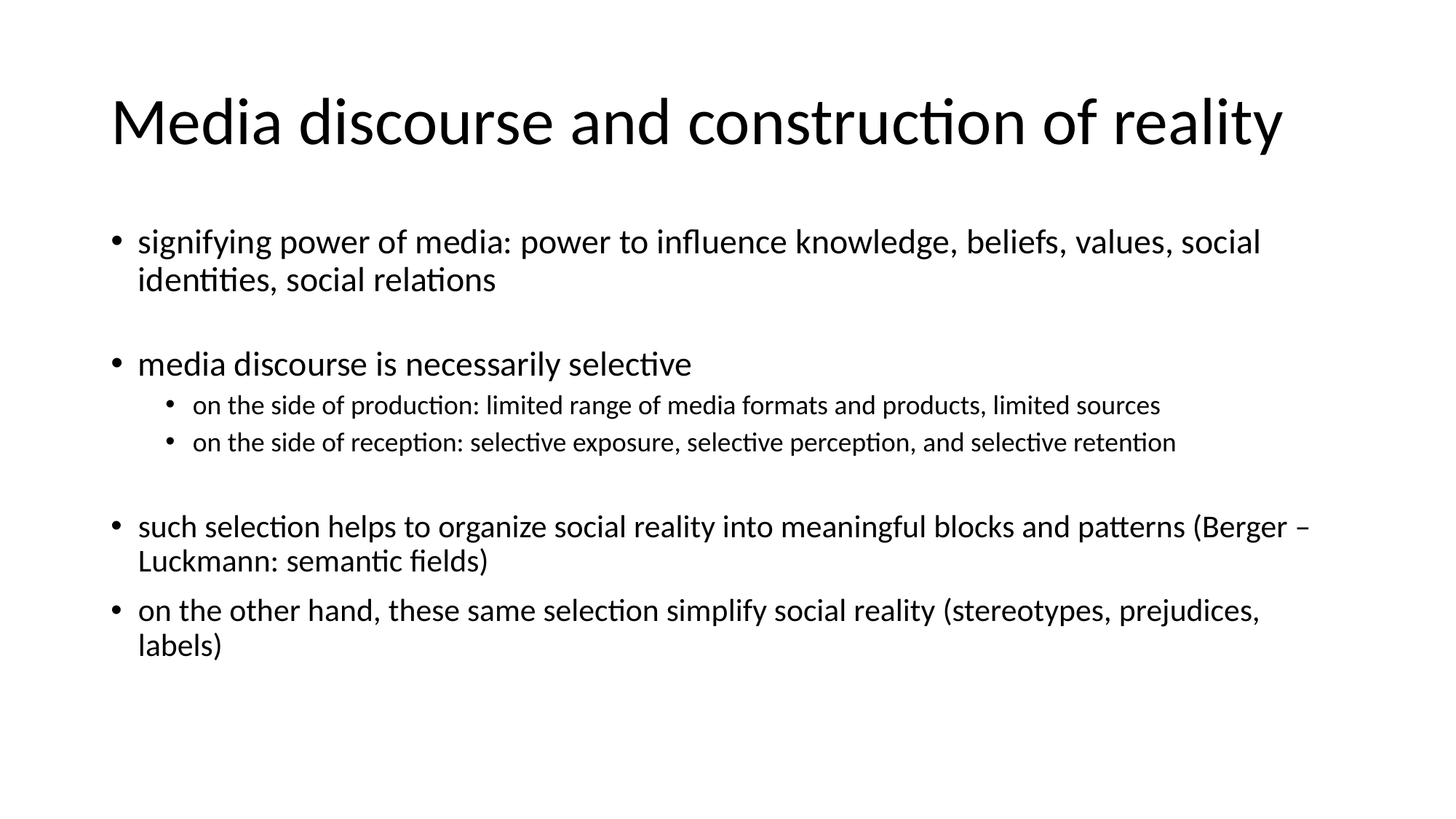

# Media discourse and construction of reality
signifying power of media: power to influence knowledge, beliefs, values, social identities, social relations

media discourse is necessarily selective
on the side of production: limited range of media formats and products, limited sources
on the side of reception: selective exposure, selective perception, and selective retention

such selection helps to organize social reality into meaningful blocks and patterns (Berger – Luckmann: semantic fields)
on the other hand, these same selection simplify social reality (stereotypes, prejudices, labels)